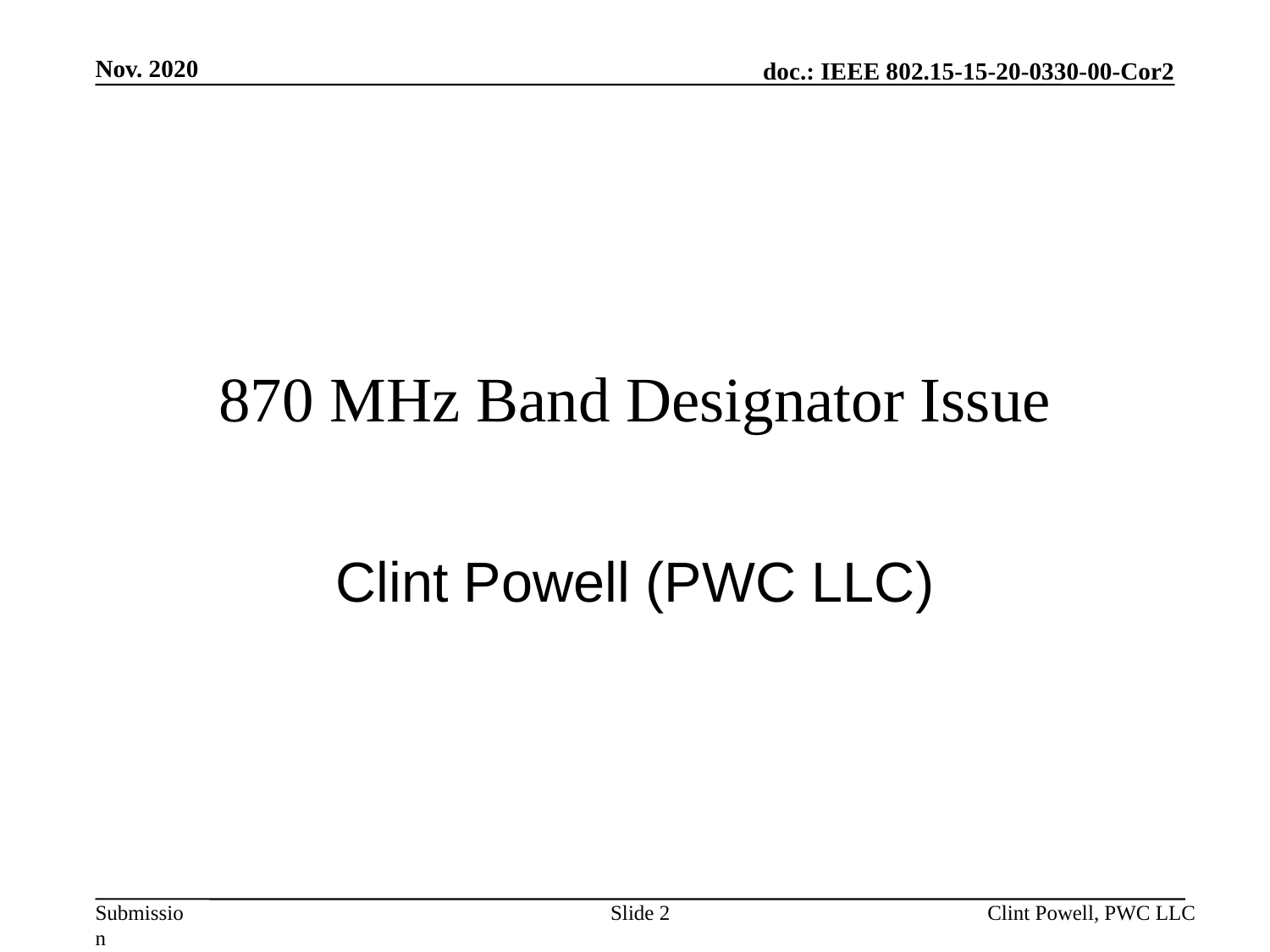

Nov. 2020
# 870 MHz Band Designator Issue
Clint Powell (PWC LLC)
Slide 2
Clint Powell, PWC LLC